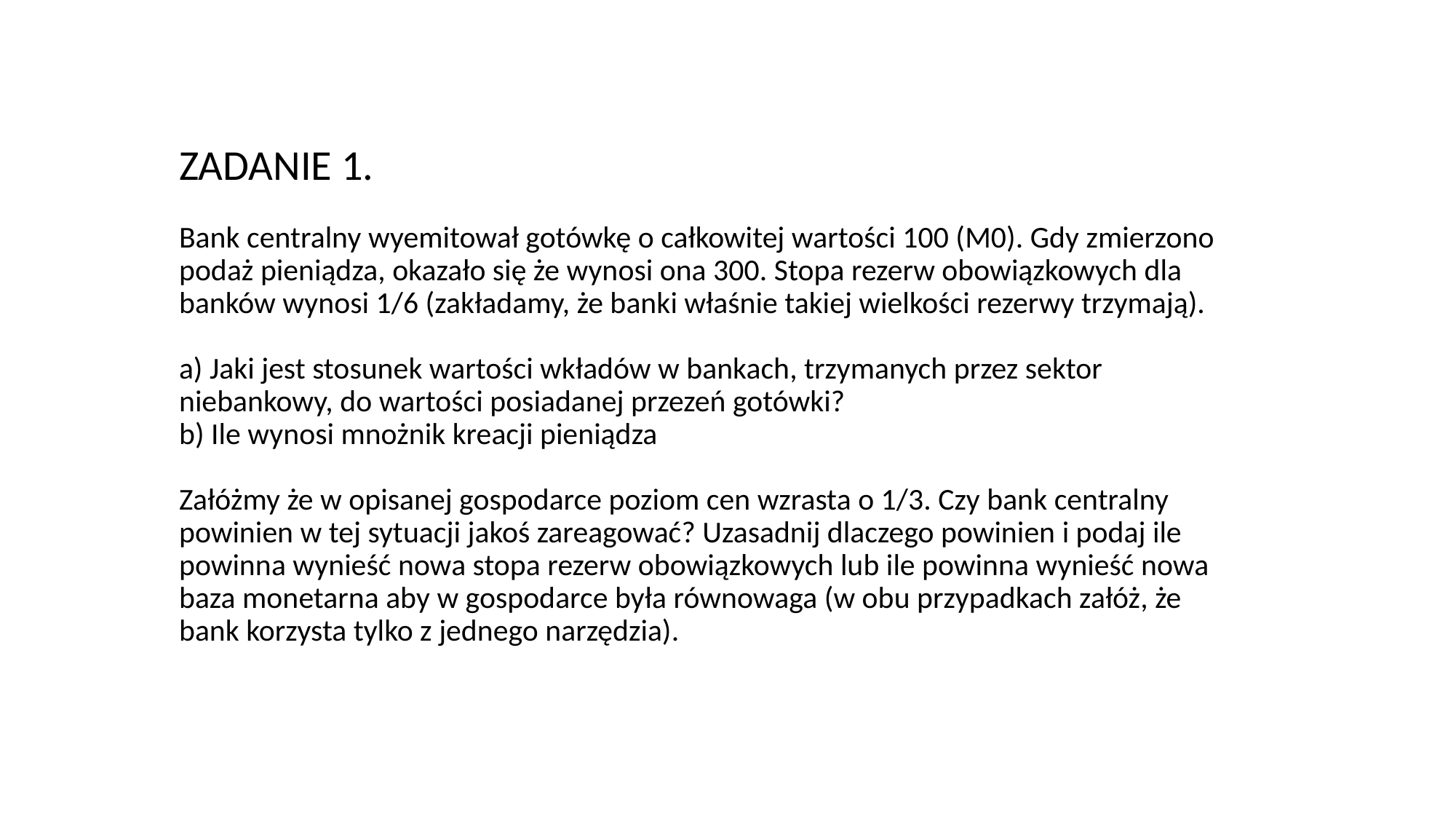

# ZADANIE 1. Bank centralny wyemitował gotówkę o całkowitej wartości 100 (M0). Gdy zmierzono podaż pieniądza, okazało się że wynosi ona 300. Stopa rezerw obowiązkowych dla banków wynosi 1/6 (zakładamy, że banki właśnie takiej wielkości rezerwy trzymają). a) Jaki jest stosunek wartości wkładów w bankach, trzymanych przez sektor niebankowy, do wartości posiadanej przezeń gotówki? b) Ile wynosi mnożnik kreacji pieniądza Załóżmy że w opisanej gospodarce poziom cen wzrasta o 1/3. Czy bank centralny powinien w tej sytuacji jakoś zareagować? Uzasadnij dlaczego powinien i podaj ile powinna wynieść nowa stopa rezerw obowiązkowych lub ile powinna wynieść nowa baza monetarna aby w gospodarce była równowaga (w obu przypadkach załóż, że bank korzysta tylko z jednego narzędzia).